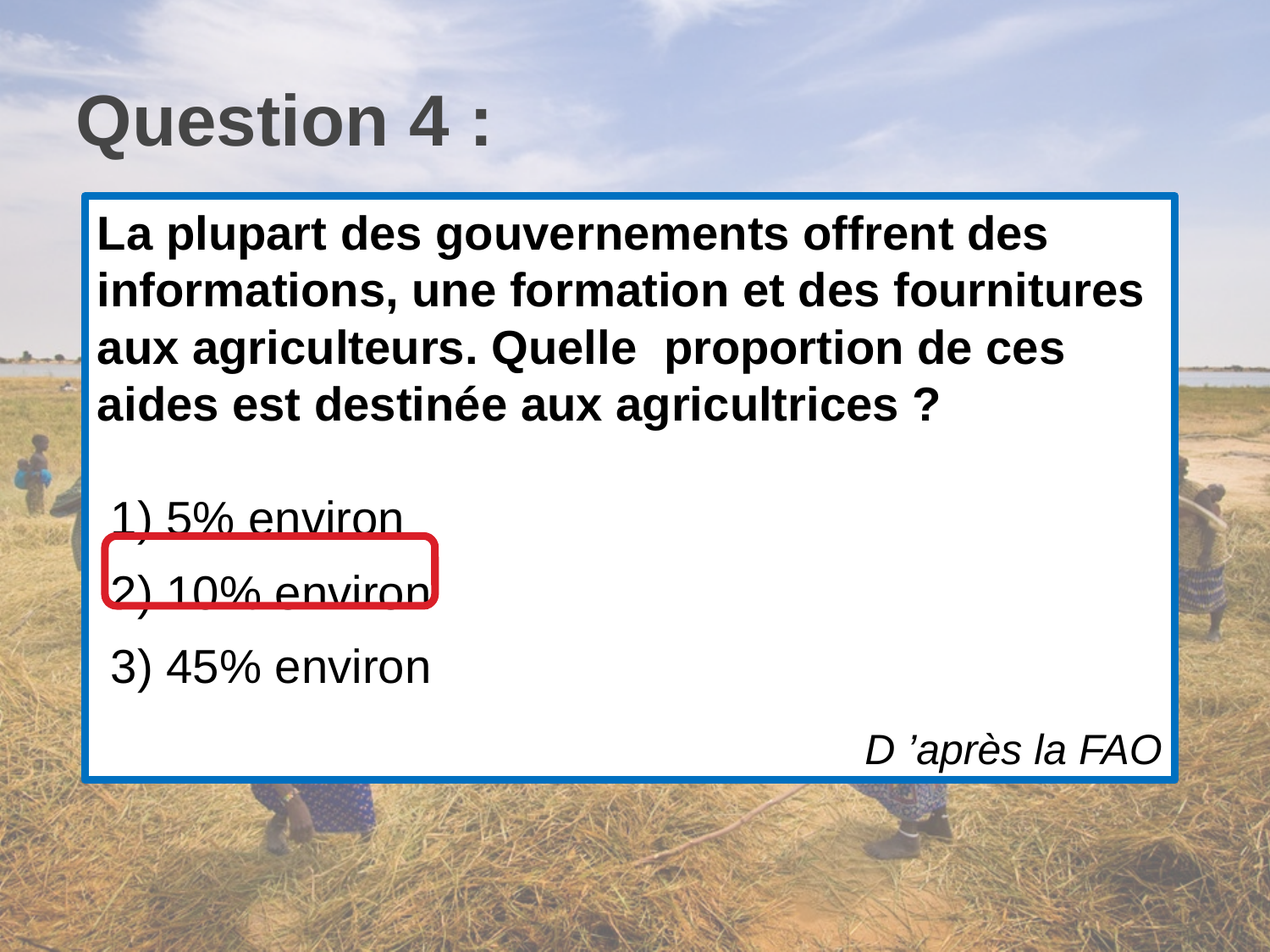

# Question 4 :
La plupart des gouvernements offrent des informations, une formation et des fournitures aux agriculteurs. Quelle  proportion de ces aides est destinée aux agricultrices ?

 1) 5% environ

 2) 10% environ

 3) 45% environ

D ’après la FAO